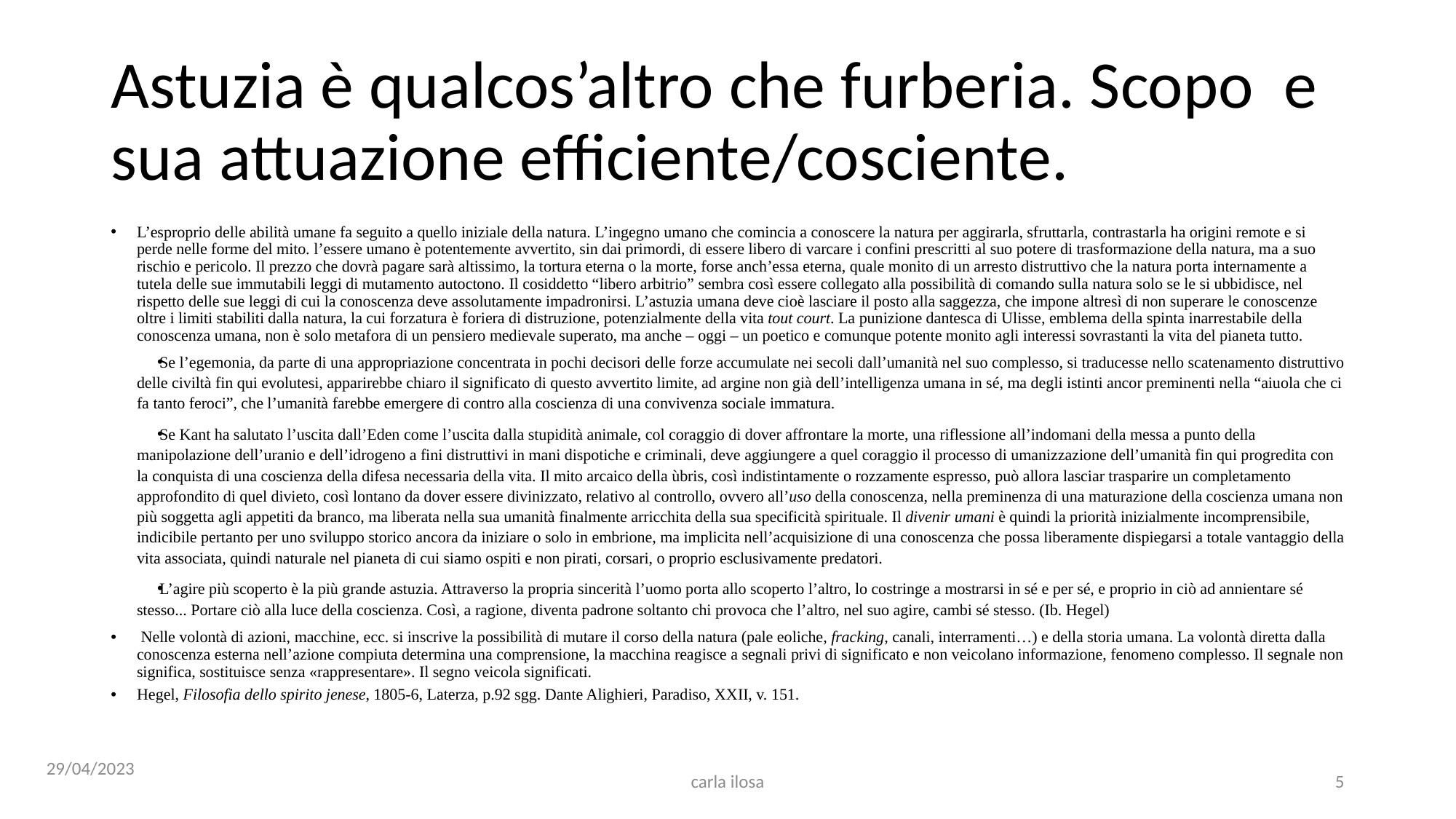

# Astuzia è qualcos’altro che furberia. Scopo  e sua attuazione efficiente/cosciente.
L’esproprio delle abilità umane fa seguito a quello iniziale della natura. L’ingegno umano che comincia a conoscere la natura per aggirarla, sfruttarla, contrastarla ha origini remote e si perde nelle forme del mito. l’essere umano è potentemente avvertito, sin dai primordi, di essere libero di varcare i confini prescritti al suo potere di trasformazione della natura, ma a suo rischio e pericolo. Il prezzo che dovrà pagare sarà altissimo, la tortura eterna o la morte, forse anch’essa eterna, quale monito di un arresto distruttivo che la natura porta internamente a tutela delle sue immutabili leggi di mutamento autoctono. Il cosiddetto “libero arbitrio” sembra così essere collegato alla possibilità di comando sulla natura solo se le si ubbidisce, nel rispetto delle sue leggi di cui la conoscenza deve assolutamente impadronirsi. L’astuzia umana deve cioè lasciare il posto alla saggezza, che impone altresì di non superare le conoscenze oltre i limiti stabiliti dalla natura, la cui forzatura è foriera di distruzione, potenzialmente della vita tout court. La punizione dantesca di Ulisse, emblema della spinta inarrestabile della conoscenza umana, non è solo metafora di un pensiero medievale superato, ma anche – oggi – un poetico e comunque potente monito agli interessi sovrastanti la vita del pianeta tutto.
Se l’egemonia, da parte di una appropriazione concentrata in pochi decisori delle forze accumulate nei secoli dall’umanità nel suo complesso, si traducesse nello scatenamento distruttivo delle civiltà fin qui evolutesi, apparirebbe chiaro il significato di questo avvertito limite, ad argine non già dell’intelligenza umana in sé, ma degli istinti ancor preminenti nella “aiuola che ci fa tanto feroci”, che l’umanità farebbe emergere di contro alla coscienza di una convivenza sociale immatura.
Se Kant ha salutato l’uscita dall’Eden come l’uscita dalla stupidità animale, col coraggio di dover affrontare la morte, una riflessione all’indomani della messa a punto della manipolazione dell’uranio e dell’idrogeno a fini distruttivi in mani dispotiche e criminali, deve aggiungere a quel coraggio il processo di umanizzazione dell’umanità fin qui progredita con la conquista di una coscienza della difesa necessaria della vita. Il mito arcaico della ùbris, così indistintamente o rozzamente espresso, può allora lasciar trasparire un completamento approfondito di quel divieto, così lontano da dover essere divinizzato, relativo al controllo, ovvero all’uso della conoscenza, nella preminenza di una maturazione della coscienza umana non più soggetta agli appetiti da branco, ma liberata nella sua umanità finalmente arricchita della sua specificità spirituale. Il divenir umani è quindi la priorità inizialmente incomprensibile, indicibile pertanto per uno sviluppo storico ancora da iniziare o solo in embrione, ma implicita nell’acquisizione di una conoscenza che possa liberamente dispiegarsi a totale vantaggio della vita associata, quindi naturale nel pianeta di cui siamo ospiti e non pirati, corsari, o proprio esclusivamente predatori.
L’agire più scoperto è la più grande astuzia. Attraverso la propria sincerità l’uomo porta allo scoperto l’altro, lo costringe a mostrarsi in sé e per sé, e proprio in ciò ad annientare sé stesso... Portare ciò alla luce della coscienza. Così, a ragione, diventa padrone soltanto chi provoca che l’altro, nel suo agire, cambi sé stesso. (Ib. Hegel)
 Nelle volontà di azioni, macchine, ecc. si inscrive la possibilità di mutare il corso della natura (pale eoliche, fracking, canali, interramenti…) e della storia umana. La volontà diretta dalla conoscenza esterna nell’azione compiuta determina una comprensione, la macchina reagisce a segnali privi di significato e non veicolano informazione, fenomeno complesso. Il segnale non significa, sostituisce senza «rappresentare». Il segno veicola significati.
Hegel, Filosofia dello spirito jenese, 1805-6, Laterza, p.92 sgg. Dante Alighieri, Paradiso, XXII, v. 151.

29/04/2023
carla ilosa
5